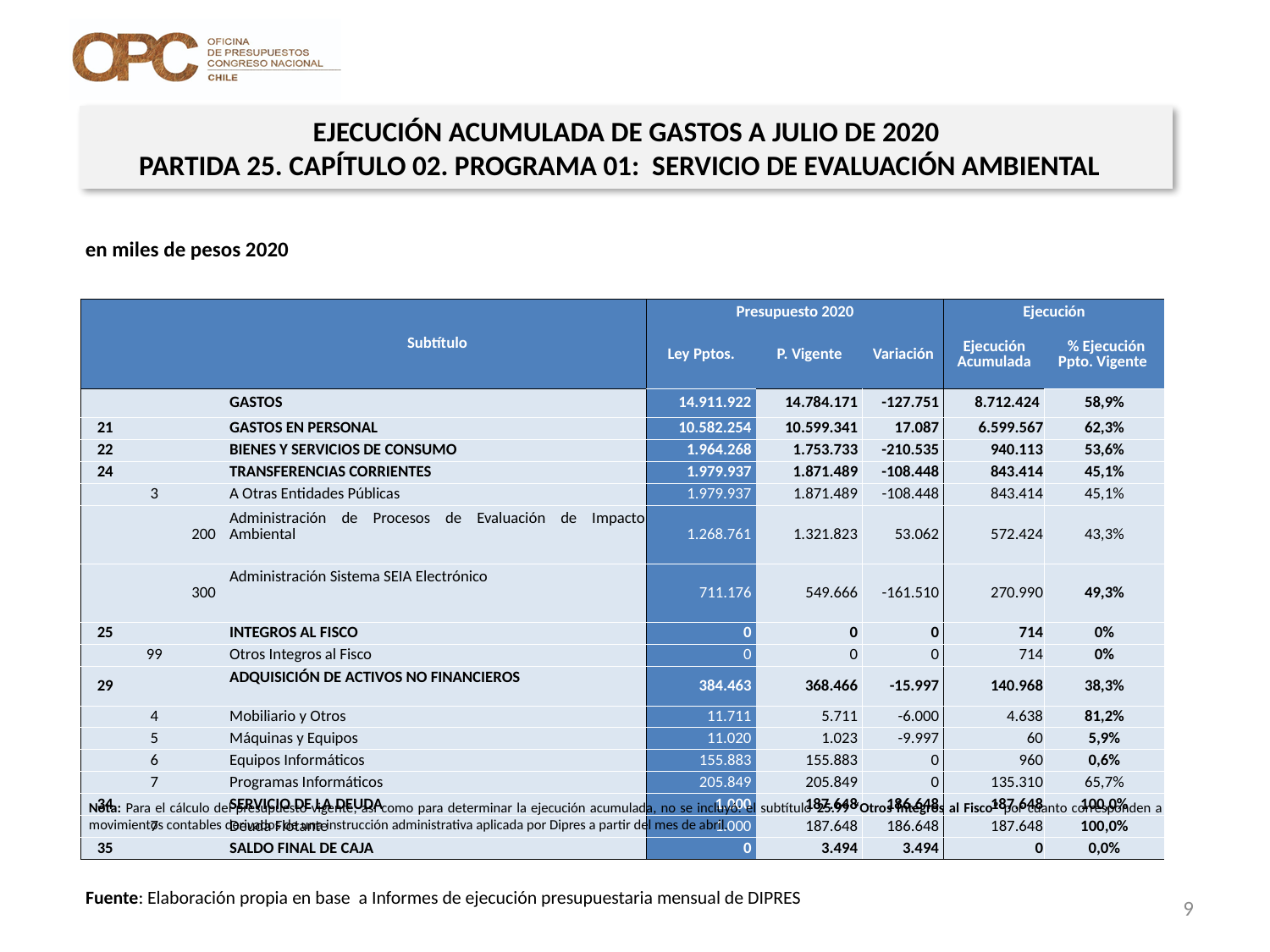

EJECUCIÓN ACUMULADA DE GASTOS A JULIO DE 2020
PARTIDA 25. CAPÍTULO 02. PROGRAMA 01:  SERVICIO DE EVALUACIÓN AMBIENTAL
en miles de pesos 2020
|  |  |  | Subtítulo | Presupuesto 2020 |  |  | Ejecución |  |
| --- | --- | --- | --- | --- | --- | --- | --- | --- |
|  |  |  |  | Ley Pptos. | P. Vigente | Variación | Ejecución Acumulada | % Ejecución Ppto. Vigente |
|  |  |  | GASTOS | 14.911.922 | 14.784.171 | -127.751 | 8.712.424 | 58,9% |
| 21 |  |  | GASTOS EN PERSONAL | 10.582.254 | 10.599.341 | 17.087 | 6.599.567 | 62,3% |
| 22 |  |  | BIENES Y SERVICIOS DE CONSUMO | 1.964.268 | 1.753.733 | -210.535 | 940.113 | 53,6% |
| 24 |  |  | TRANSFERENCIAS CORRIENTES | 1.979.937 | 1.871.489 | -108.448 | 843.414 | 45,1% |
|  | 3 |  | A Otras Entidades Públicas | 1.979.937 | 1.871.489 | -108.448 | 843.414 | 45,1% |
|  |  | 200 | Administración de Procesos de Evaluación de Impacto Ambiental | 1.268.761 | 1.321.823 | 53.062 | 572.424 | 43,3% |
|  |  | 300 | Administración Sistema SEIA Electrónico | 711.176 | 549.666 | -161.510 | 270.990 | 49,3% |
| 25 |  |  | INTEGROS AL FISCO | 0 | 0 | 0 | 714 | 0% |
|  | 99 |  | Otros Integros al Fisco | 0 | 0 | 0 | 714 | 0% |
| 29 |  |  | ADQUISICIÓN DE ACTIVOS NO FINANCIEROS | 384.463 | 368.466 | -15.997 | 140.968 | 38,3% |
|  | 4 |  | Mobiliario y Otros | 11.711 | 5.711 | -6.000 | 4.638 | 81,2% |
|  | 5 |  | Máquinas y Equipos | 11.020 | 1.023 | -9.997 | 60 | 5,9% |
|  | 6 |  | Equipos Informáticos | 155.883 | 155.883 | 0 | 960 | 0,6% |
|  | 7 |  | Programas Informáticos | 205.849 | 205.849 | 0 | 135.310 | 65,7% |
| 34 |  |  | SERVICIO DE LA DEUDA | 1.000 | 187.648 | 186.648 | 187.648 | 100,0% |
|  | 7 |  | Deuda Flotante | 1.000 | 187.648 | 186.648 | 187.648 | 100,0% |
| 35 |  |  | SALDO FINAL DE CAJA | 0 | 3.494 | 3.494 | 0 | 0,0% |
Nota: Para el cálculo del presupuesto vigente, así como para determinar la ejecución acumulada, no se incluyó: el subtítulo 25.99 “Otros Íntegros al Fisco” por cuanto corresponden a movimientos contables derivados de una instrucción administrativa aplicada por Dipres a partir del mes de abril.
Fuente: Elaboración propia en base  a Informes de ejecución presupuestaria mensual de DIPRES
9